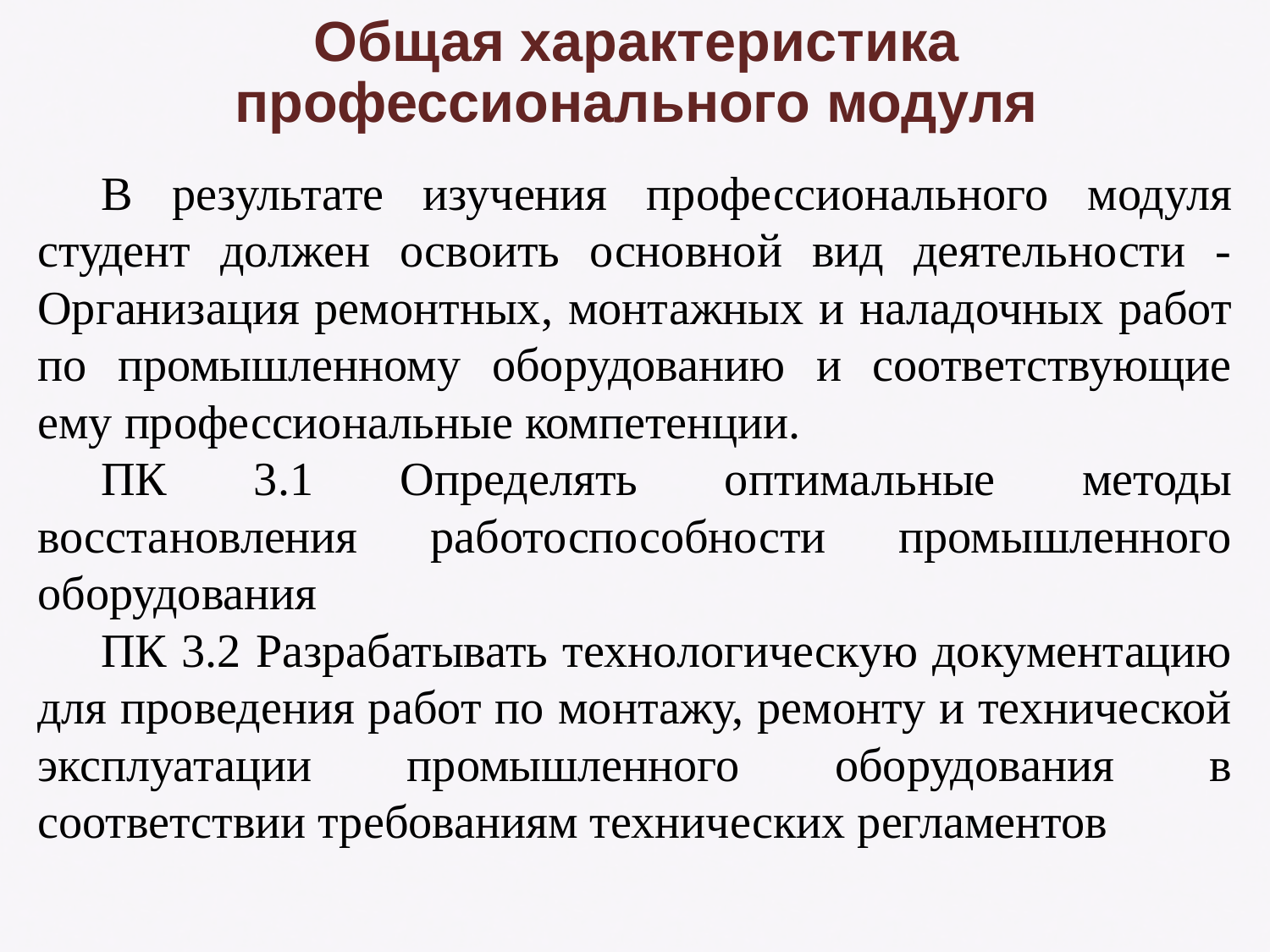

# Общая характеристика профессионального модуля
В результате изучения профессионального модуля студент должен освоить основной вид деятельности - Организация ремонтных, монтажных и наладочных работ по промышленному оборудованию и соответствующие ему профессиональные компетенции.
ПК 3.1 Определять оптимальные методы восстановления работоспособности промышленного оборудования
ПК 3.2 Разрабатывать технологическую документацию для проведения работ по монтажу, ремонту и технической эксплуатации промышленного оборудования в соответствии требованиям технических регламентов